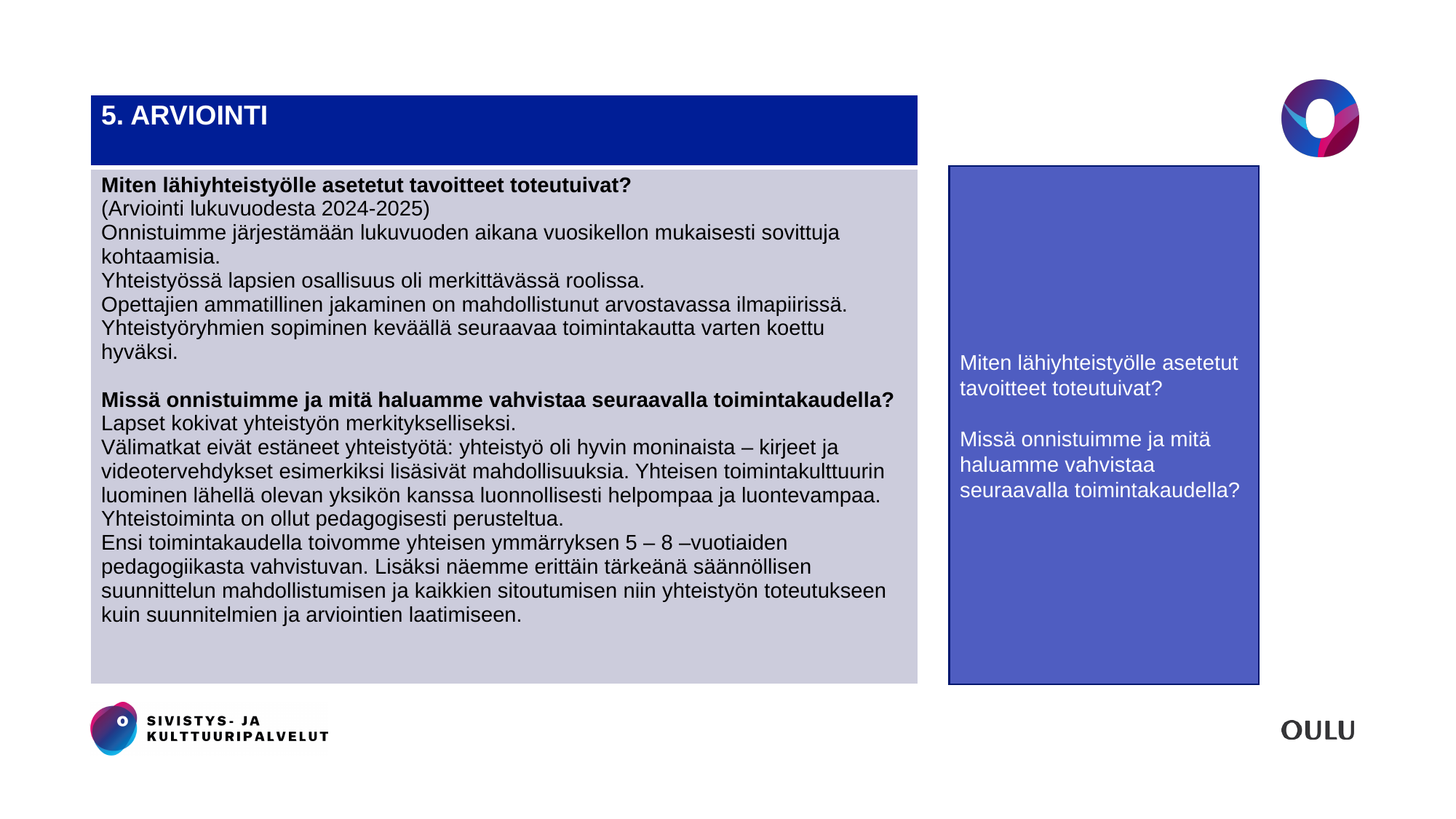

| 5. ARVIOINTI |
| --- |
| Miten lähiyhteistyölle asetetut tavoitteet toteutuivat?​ (Arviointi lukuvuodesta 2024-2025) Onnistuimme järjestämään lukuvuoden aikana vuosikellon mukaisesti sovittuja kohtaamisia.​ Yhteistyössä lapsien osallisuus oli merkittävässä roolissa.​ Opettajien ammatillinen jakaminen on mahdollistunut arvostavassa ilmapiirissä.​ Yhteistyöryhmien sopiminen keväällä seuraavaa toimintakautta varten koettu hyväksi. ​ Missä onnistuimme ja mitä haluamme vahvistaa seuraavalla toimintakaudella?​ Lapset kokivat yhteistyön merkitykselliseksi. ​ Välimatkat eivät estäneet yhteistyötä: yhteistyö oli hyvin moninaista – kirjeet ja videotervehdykset esimerkiksi lisäsivät mahdollisuuksia. Yhteisen toimintakulttuurin luominen lähellä olevan yksikön kanssa luonnollisesti helpompaa ja luontevampaa. Yhteistoiminta on ollut pedagogisesti perusteltua.​ Ensi toimintakaudella toivomme yhteisen ymmärryksen 5 – 8 –vuotiaiden pedagogiikasta vahvistuvan. Lisäksi näemme erittäin tärkeänä säännöllisen suunnittelun mahdollistumisen ja kaikkien sitoutumisen niin yhteistyön toteutukseen kuin suunnitelmien ja arviointien laatimiseen. |
#

Miten lähiyhteistyölle asetetut tavoitteet toteutuivat?

Missä onnistuimme ja mitä haluamme vahvistaa seuraavalla toimintakaudella?